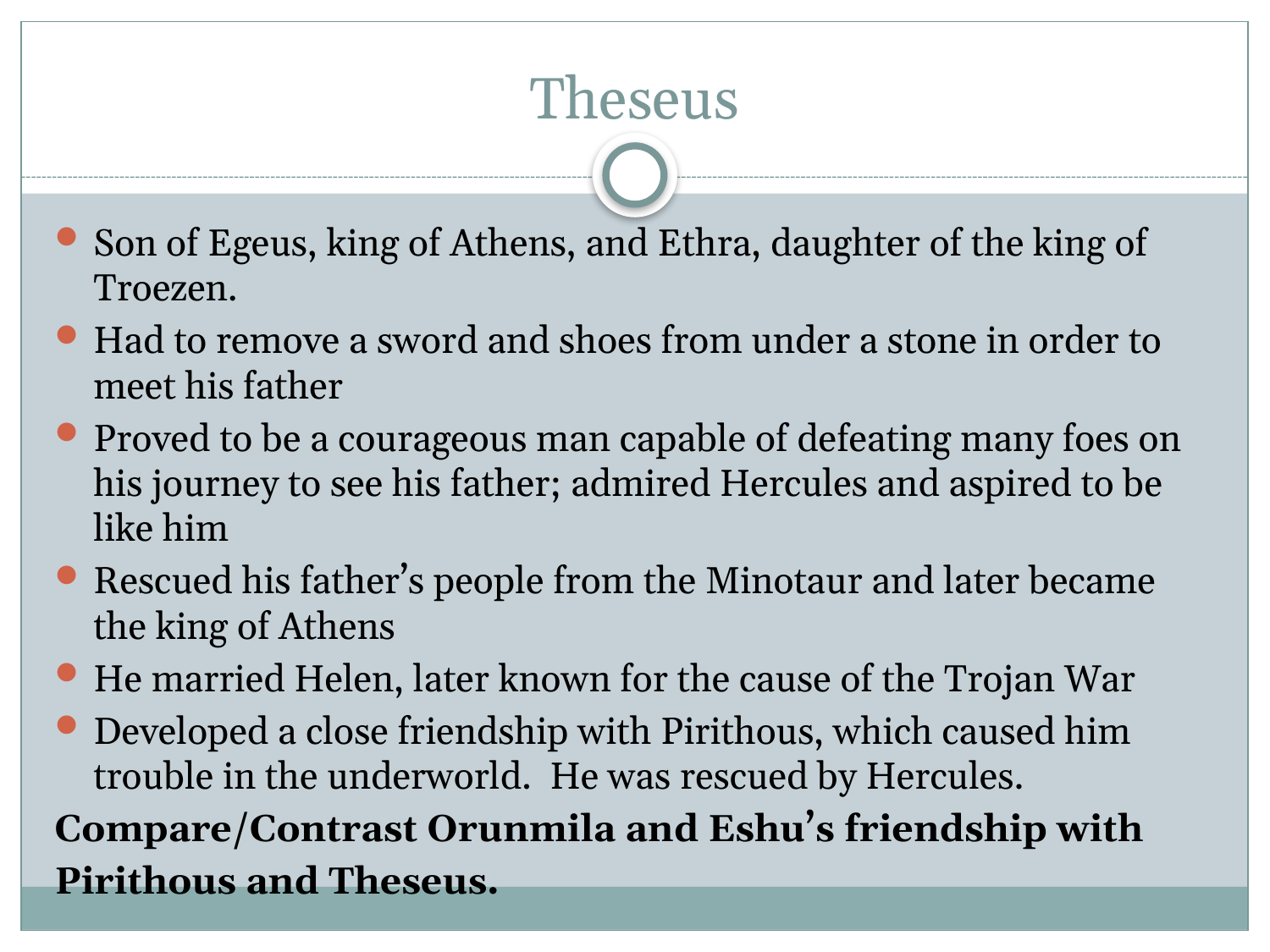

# Theseus
Son of Egeus, king of Athens, and Ethra, daughter of the king of Troezen.
Had to remove a sword and shoes from under a stone in order to meet his father
Proved to be a courageous man capable of defeating many foes on his journey to see his father; admired Hercules and aspired to be like him
Rescued his father’s people from the Minotaur and later became the king of Athens
He married Helen, later known for the cause of the Trojan War
Developed a close friendship with Pirithous, which caused him trouble in the underworld.  He was rescued by Hercules.
Compare/Contrast Orunmila and Eshu’s friendship with
Pirithous and Theseus.